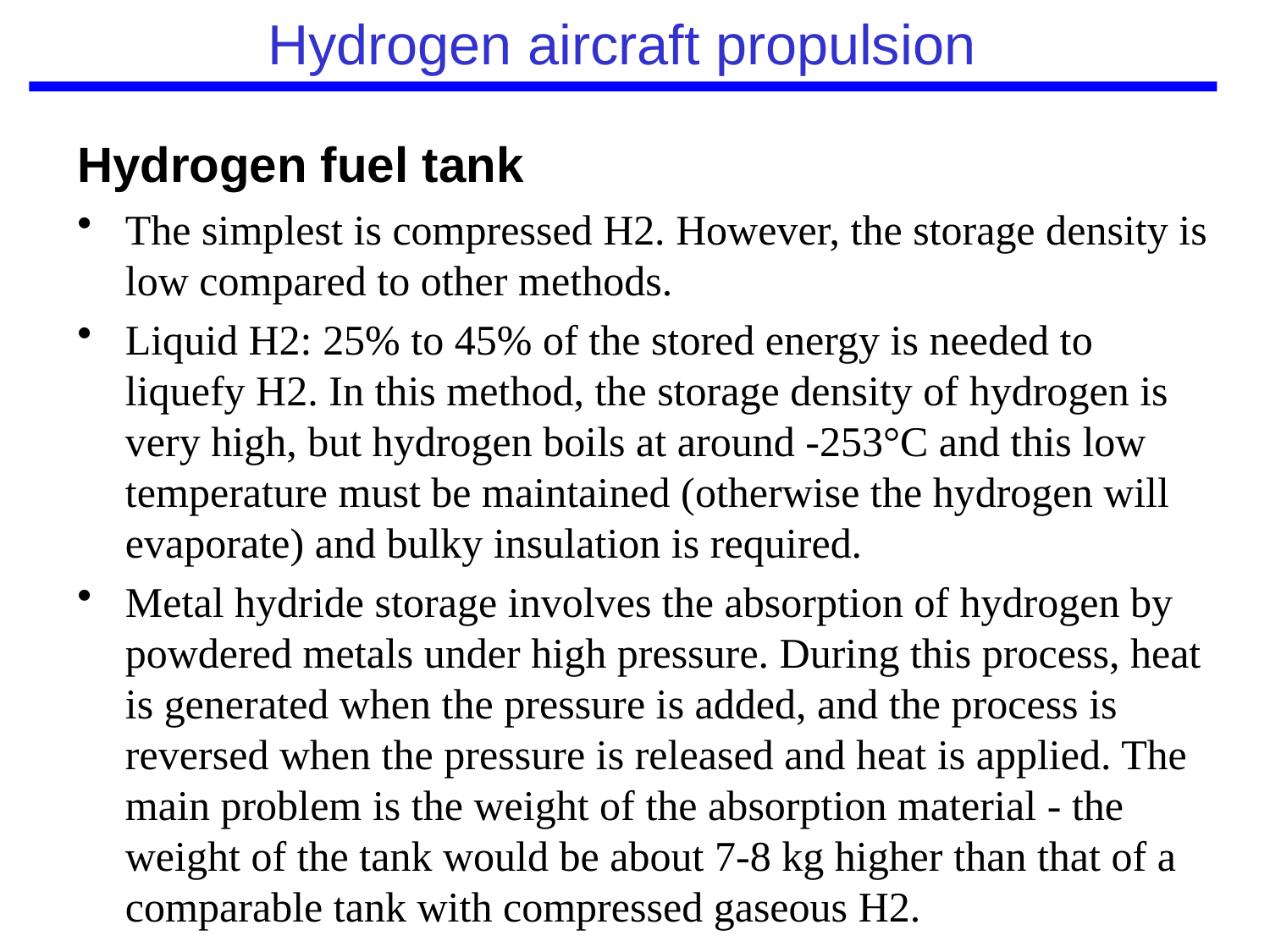

# Hydrogen aircraft propulsion

Hydrogen fuel tank
The simplest is compressed H2. However, the storage density is low compared to other methods.
Liquid H2: 25% to 45% of the stored energy is needed to liquefy H2. In this method, the storage density of hydrogen is very high, but hydrogen boils at around -253°C and this low temperature must be maintained (otherwise the hydrogen will evaporate) and bulky insulation is required.
Metal hydride storage involves the absorption of hydrogen by powdered metals under high pressure. During this process, heat is generated when the pressure is added, and the process is reversed when the pressure is released and heat is applied. The main problem is the weight of the absorption material - the weight of the tank would be about 7-8 kg higher than that of a comparable tank with compressed gaseous H2.